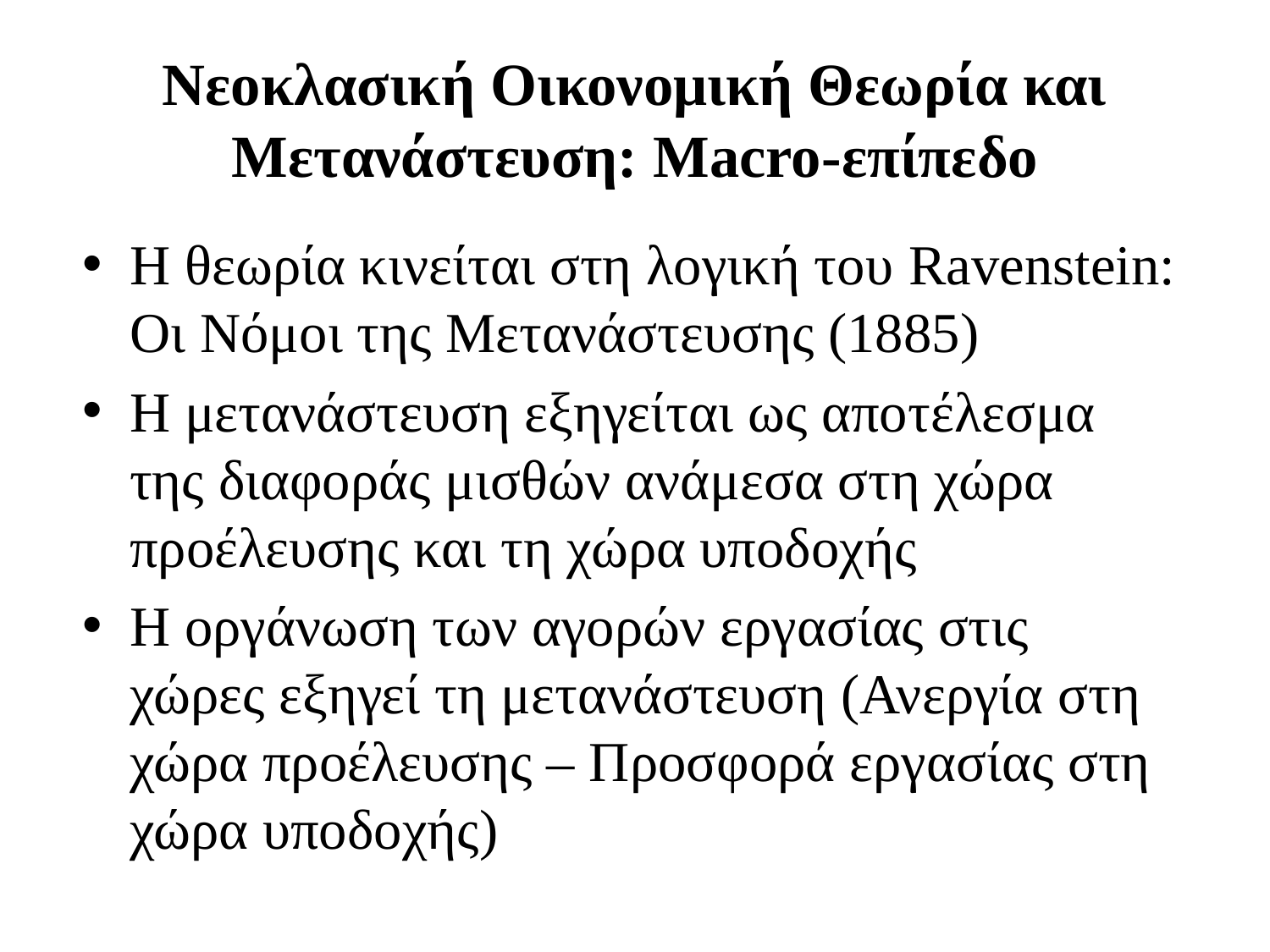

# Νεοκλασική Οικονομική Θεωρία και Μετανάστευση: Macro-επίπεδο
Η θεωρία κινείται στη λογική του Ravenstein: Οι Νόμοι της Μετανάστευσης (1885)
Η μετανάστευση εξηγείται ως αποτέλεσμα της διαφοράς μισθών ανάμεσα στη χώρα προέλευσης και τη χώρα υποδοχής
Η οργάνωση των αγορών εργασίας στις χώρες εξηγεί τη μετανάστευση (Ανεργία στη χώρα προέλευσης – Προσφορά εργασίας στη χώρα υποδοχής)